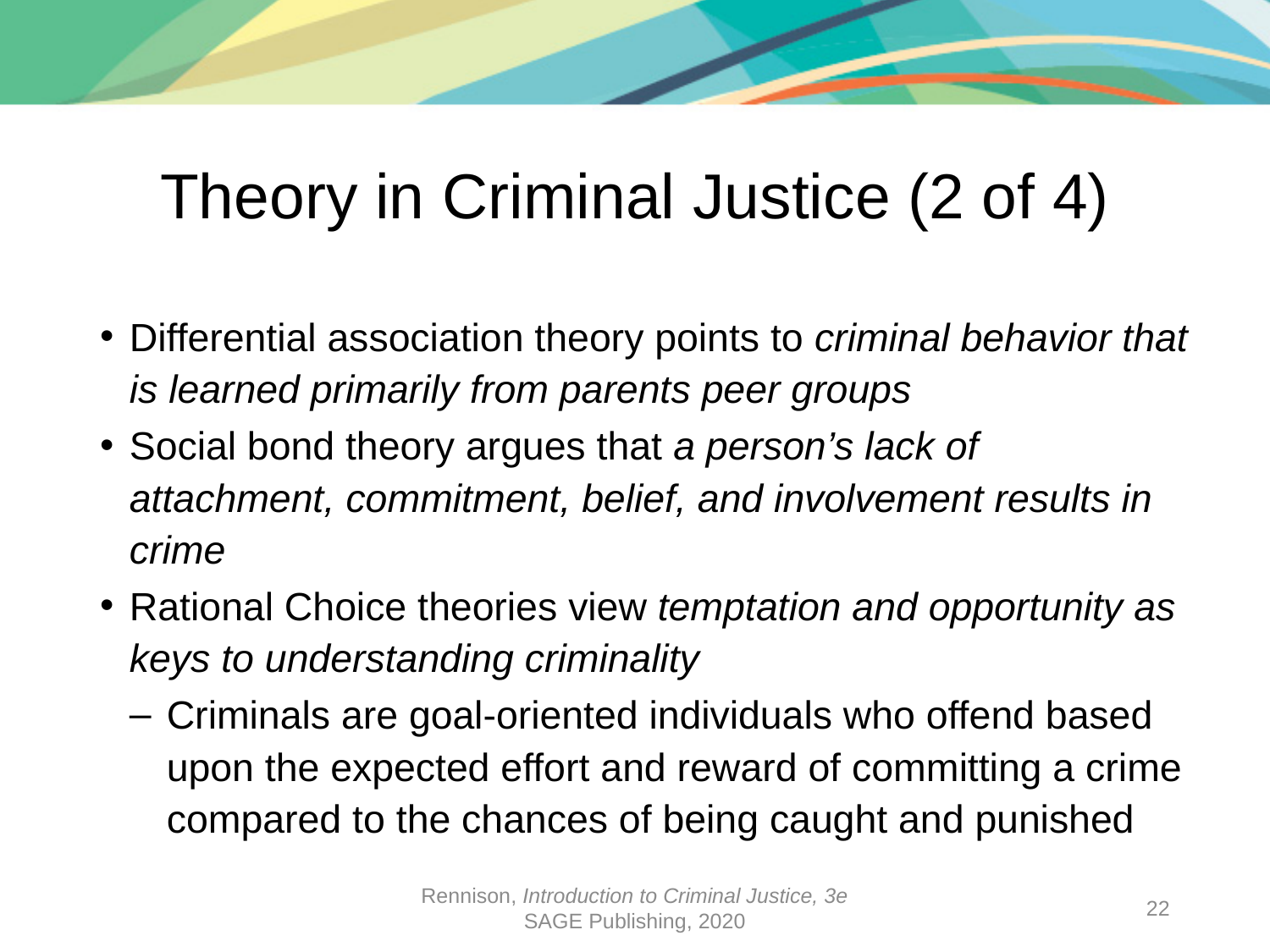

# Theory in Criminal Justice (2 of 4)
Differential association theory points to criminal behavior that is learned primarily from parents peer groups
Social bond theory argues that a person’s lack of attachment, commitment, belief, and involvement results in crime
Rational Choice theories view temptation and opportunity as keys to understanding criminality
Criminals are goal-oriented individuals who offend based upon the expected effort and reward of committing a crime compared to the chances of being caught and punished
Rennison, Introduction to Criminal Justice, 3e
SAGE Publishing, 2020
22